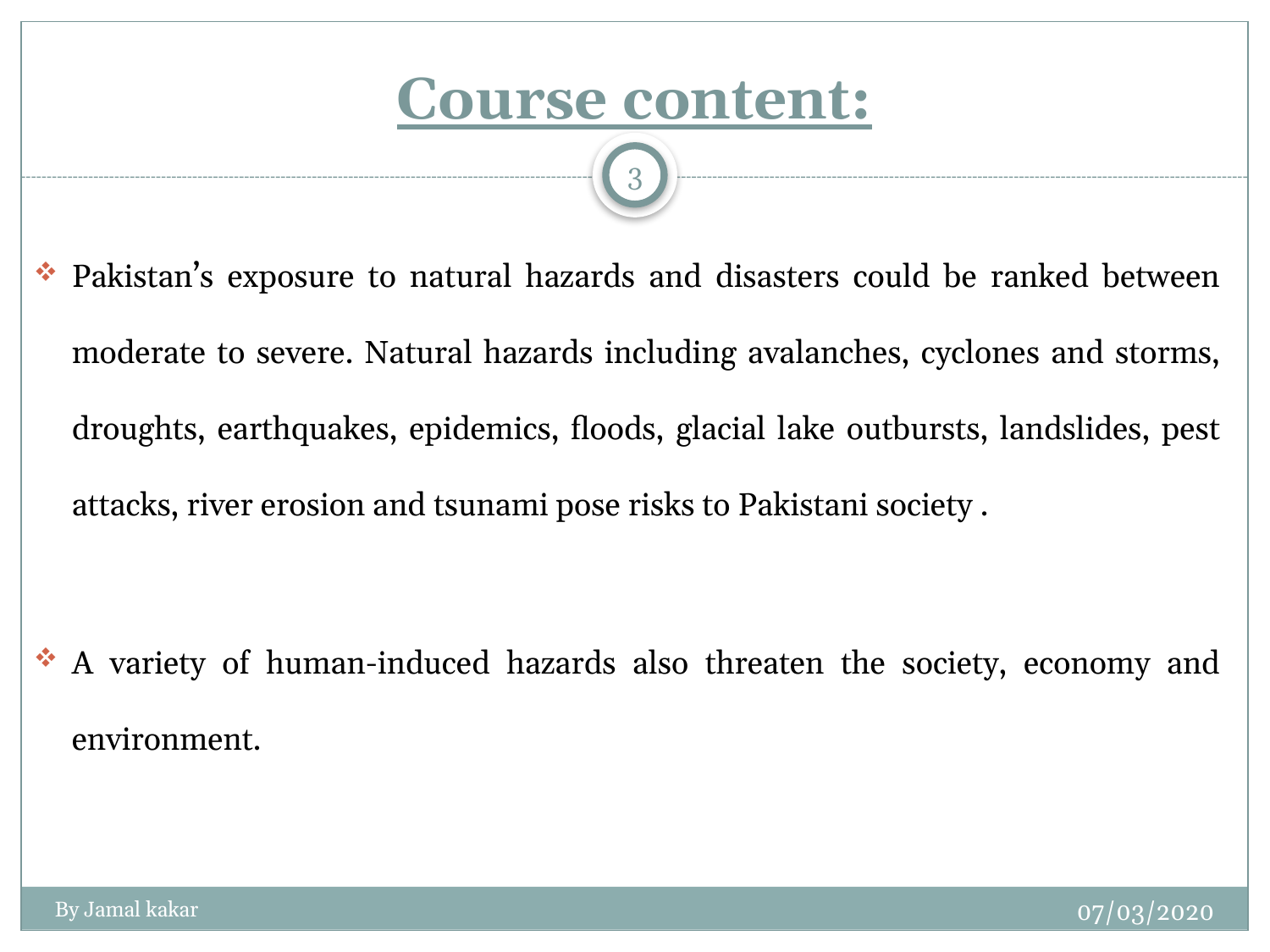

# Course content:
3
Pakistan’s exposure to natural hazards and disasters could be ranked between moderate to severe. Natural hazards including avalanches, cyclones and storms, droughts, earthquakes, epidemics, floods, glacial lake outbursts, landslides, pest attacks, river erosion and tsunami pose risks to Pakistani society .

A variety of human-induced hazards also threaten the society, economy and environment.

07/03/2020
By Jamal kakar